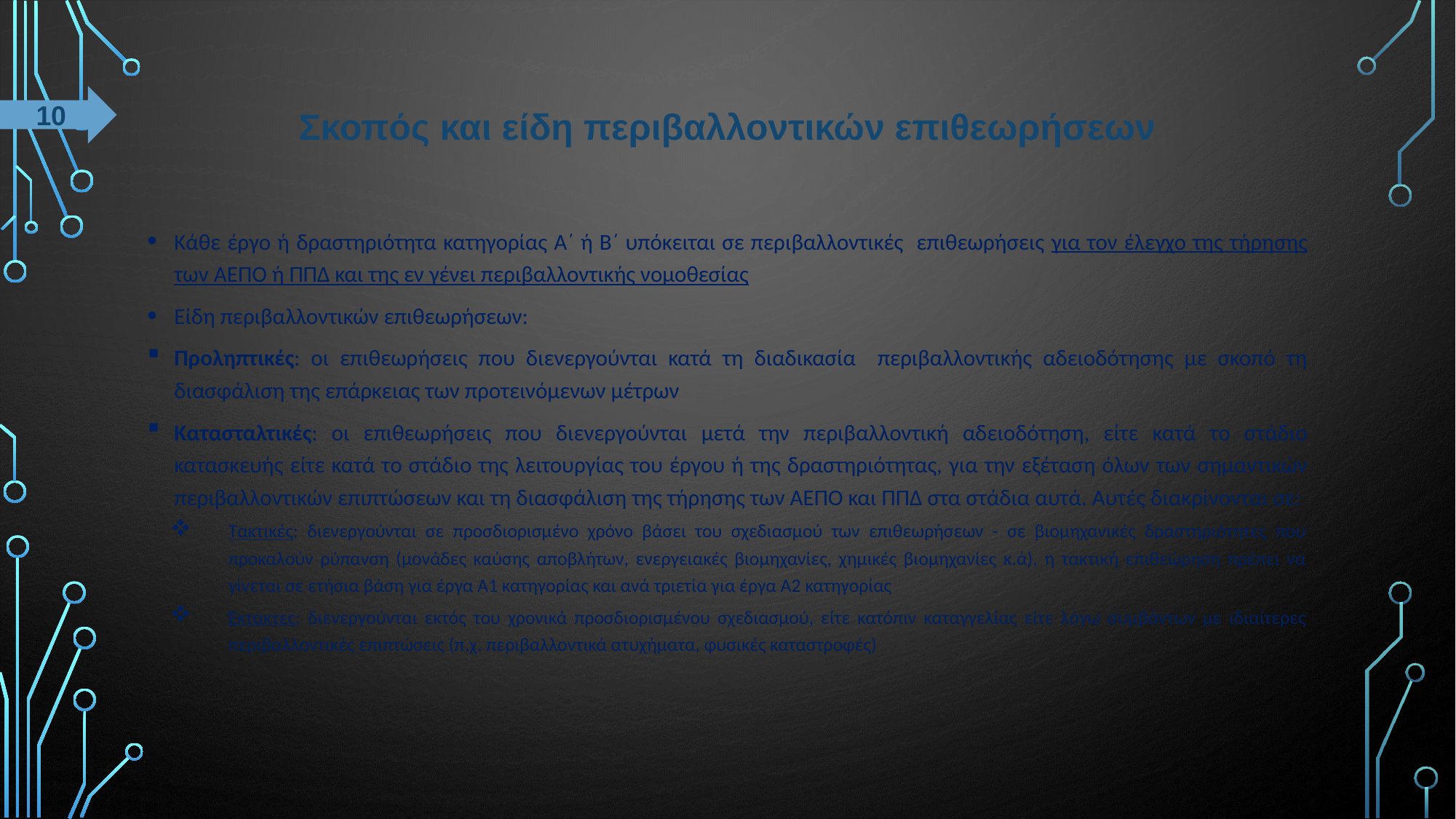

# Σκοπός και είδη περιβαλλοντικών επιθεωρήσεων
10
Κάθε έργο ή δραστηριότητα κατηγορίας Α΄ ή Β΄ υπόκειται σε περιβαλλοντικές  επιθεωρήσεις για τον έλεγχο της τήρησης των ΑΕΠΟ ή ΠΠΔ και της εν γένει περιβαλλοντικής νομοθεσίας
Είδη περιβαλλοντικών επιθεωρήσεων:
Προληπτικές: οι επιθεωρήσεις που διενεργούνται κατά τη διαδικασία  περιβαλλοντικής αδειοδότησης με σκοπό τη διασφάλιση της επάρκειας των προτεινόμενων μέτρων
Κατασταλτικές: οι επιθεωρήσεις που διενεργούνται μετά την περιβαλλοντική αδειοδότηση, είτε κατά το στάδιο κατασκευής είτε κατά το στάδιο της λειτουργίας του έργου ή της δραστηριότητας, για την εξέταση όλων των σημαντικών περιβαλλοντικών επιπτώσεων και τη διασφάλιση της τήρησης των ΑΕΠΟ και ΠΠΔ στα στάδια αυτά. Αυτές διακρίνονται σε:
Τακτικές: διενεργούνται σε προσδιορισμένο χρόνο βάσει του σχεδιασμού των επιθεωρήσεων - σε βιομηχανικές δραστηριότητες που προκαλούν ρύπανση (μονάδες καύσης αποβλήτων, ενεργειακές βιομηχανίες, χημικές βιομηχανίες κ.ά), η τακτική επιθεώρηση πρέπει να γίνεται σε ετήσια βάση για έργα Α1 κατηγορίας και ανά τριετία για έργα Α2 κατηγορίας
Έκτακτες: διενεργούνται εκτός του χρονικά προσδιορισμένου σχεδιασμού, είτε κατόπιν καταγγελίας είτε λόγω συμβάντων με ιδιαίτερες περιβαλλοντικές επιπτώσεις (π.χ. περιβαλλοντικά ατυχήματα, φυσικές καταστροφές)